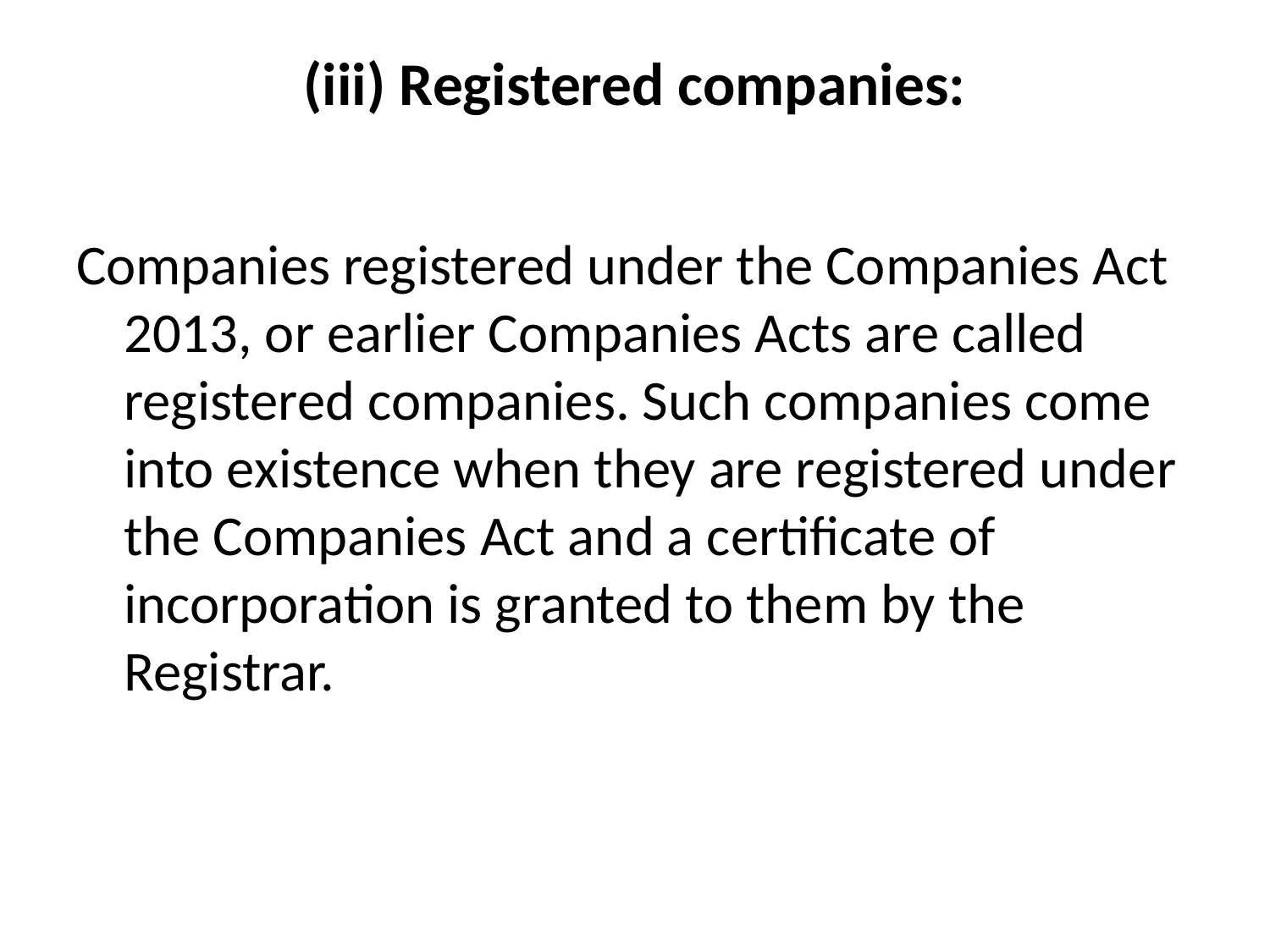

# (iii) Registered companies:
Companies registered under the Companies Act 2013, or earlier Companies Acts are called registered companies. Such companies come into existence when they are registered under the Companies Act and a certificate of incorporation is granted to them by the Registrar.